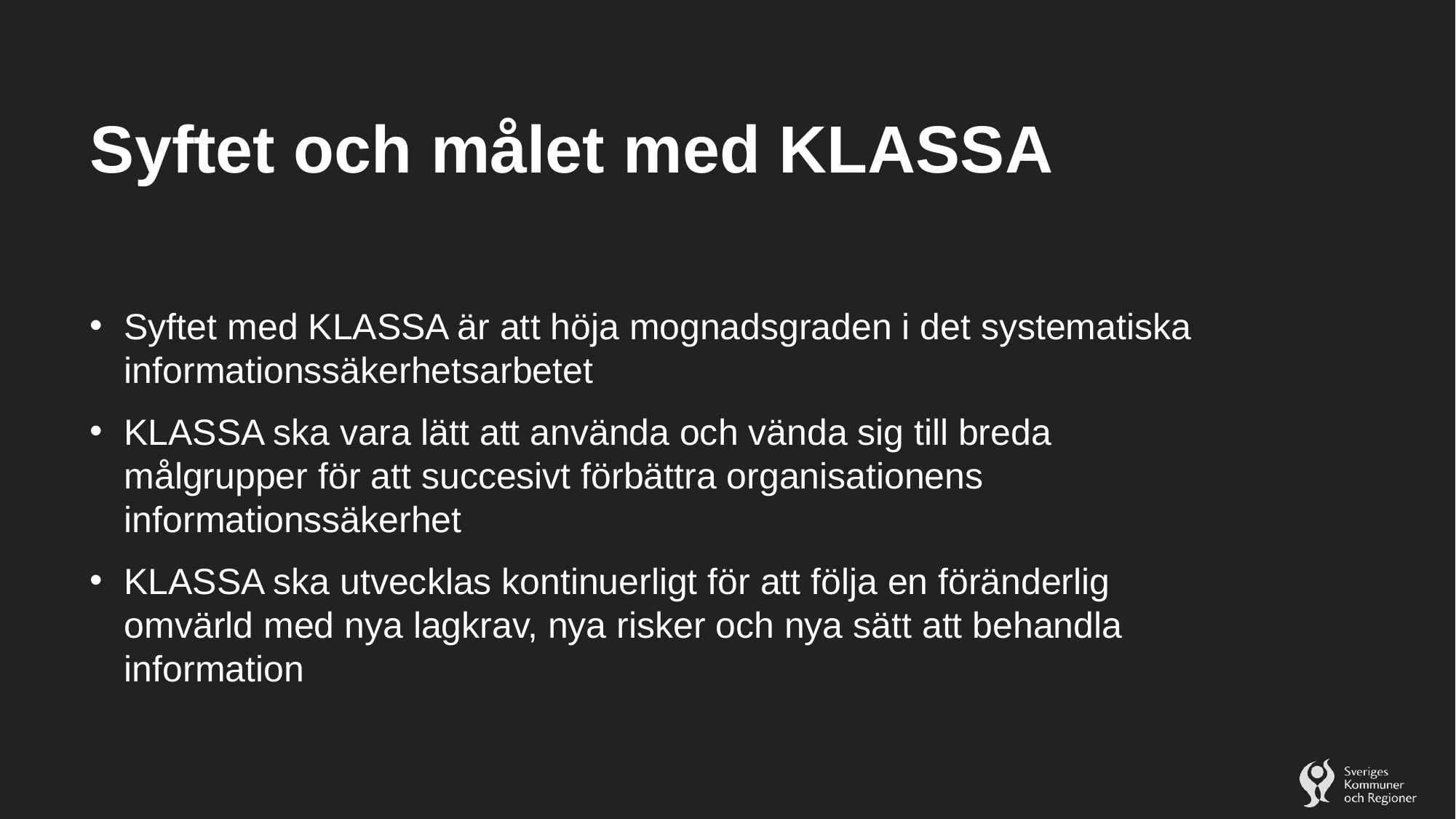

# Syftet och målet med KLASSA
Syftet med KLASSA är att höja mognadsgraden i det systematiska informationssäkerhetsarbetet
KLASSA ska vara lätt att använda och vända sig till breda målgrupper för att succesivt förbättra organisationens informationssäkerhet
KLASSA ska utvecklas kontinuerligt för att följa en föränderlig omvärld med nya lagkrav, nya risker och nya sätt att behandla information